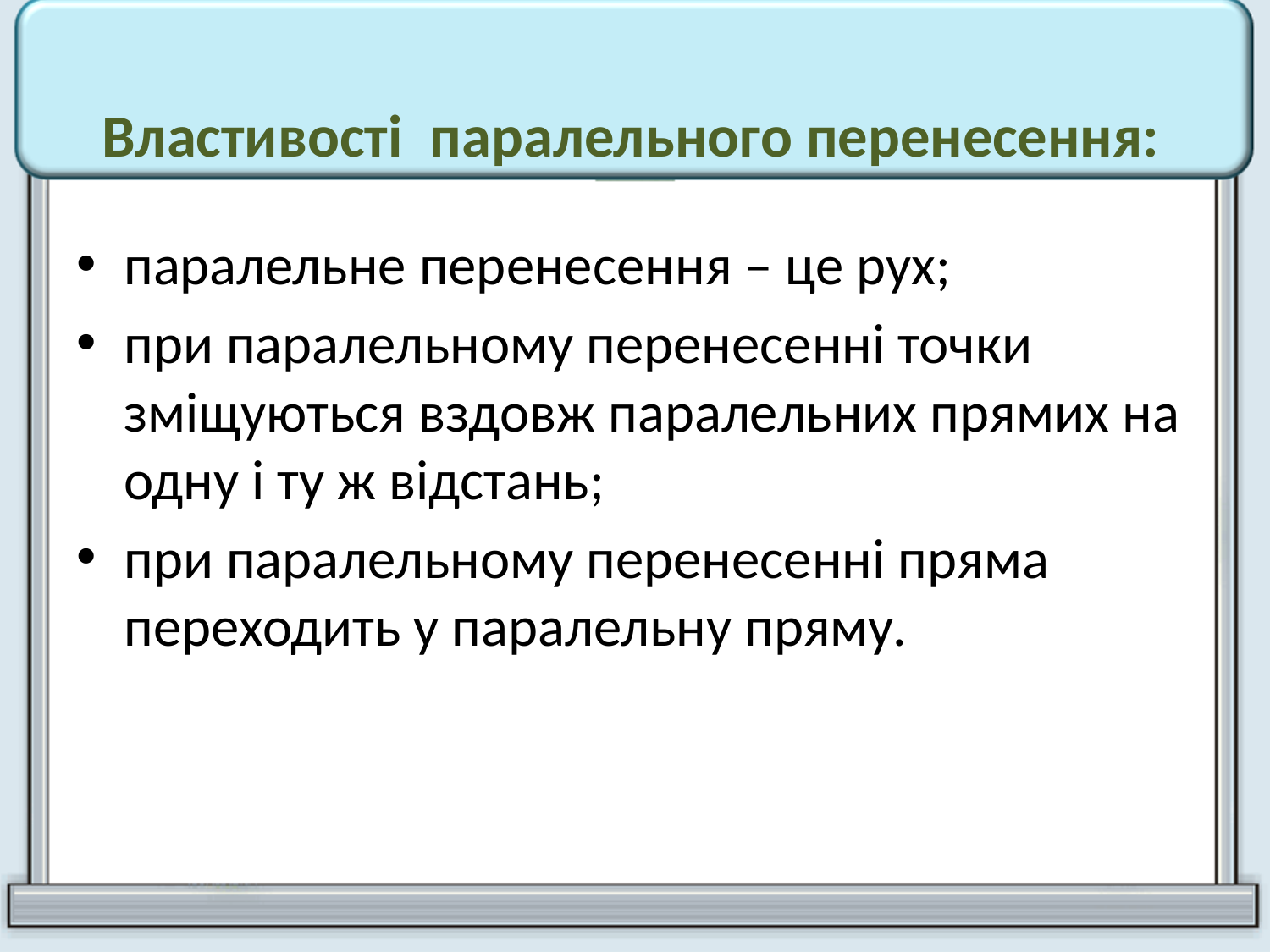

# Властивості  паралельного перенесення:
паралельне перенесення – це рух;
при паралельному перенесенні точки зміщуються вздовж паралельних прямих на одну і ту ж відстань;
при паралельному перенесенні пряма переходить у паралельну пряму.